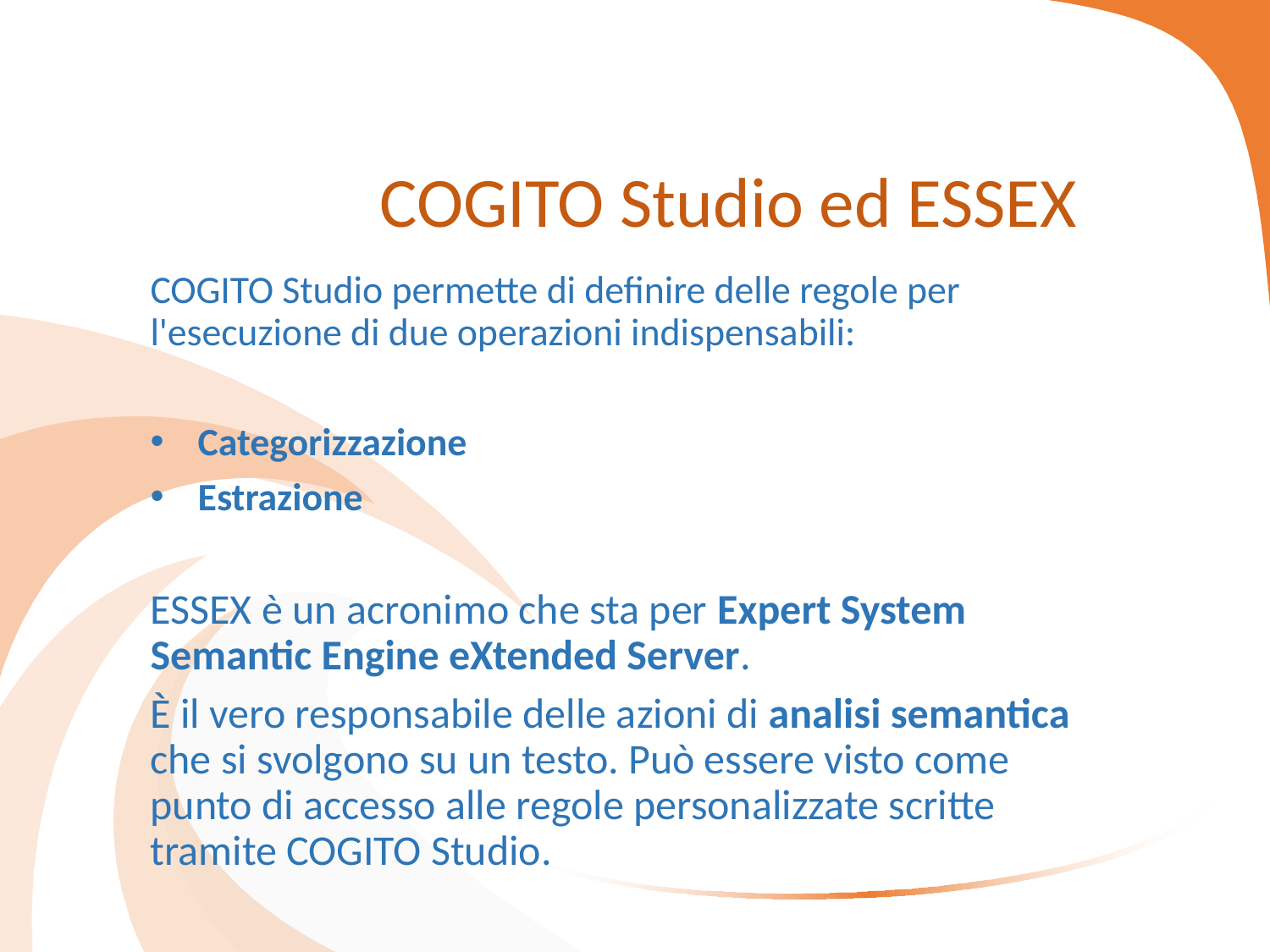

# COGITO Studio ed ESSEX
COGITO Studio permette di definire delle regole per l'esecuzione di due operazioni indispensabili:

Categorizzazione
Estrazione

ESSEX è un acronimo che sta per Expert System Semantic Engine eXtended Server.
È il vero responsabile delle azioni di analisi semantica che si svolgono su un testo. Può essere visto come punto di accesso alle regole personalizzate scritte tramite COGITO Studio.